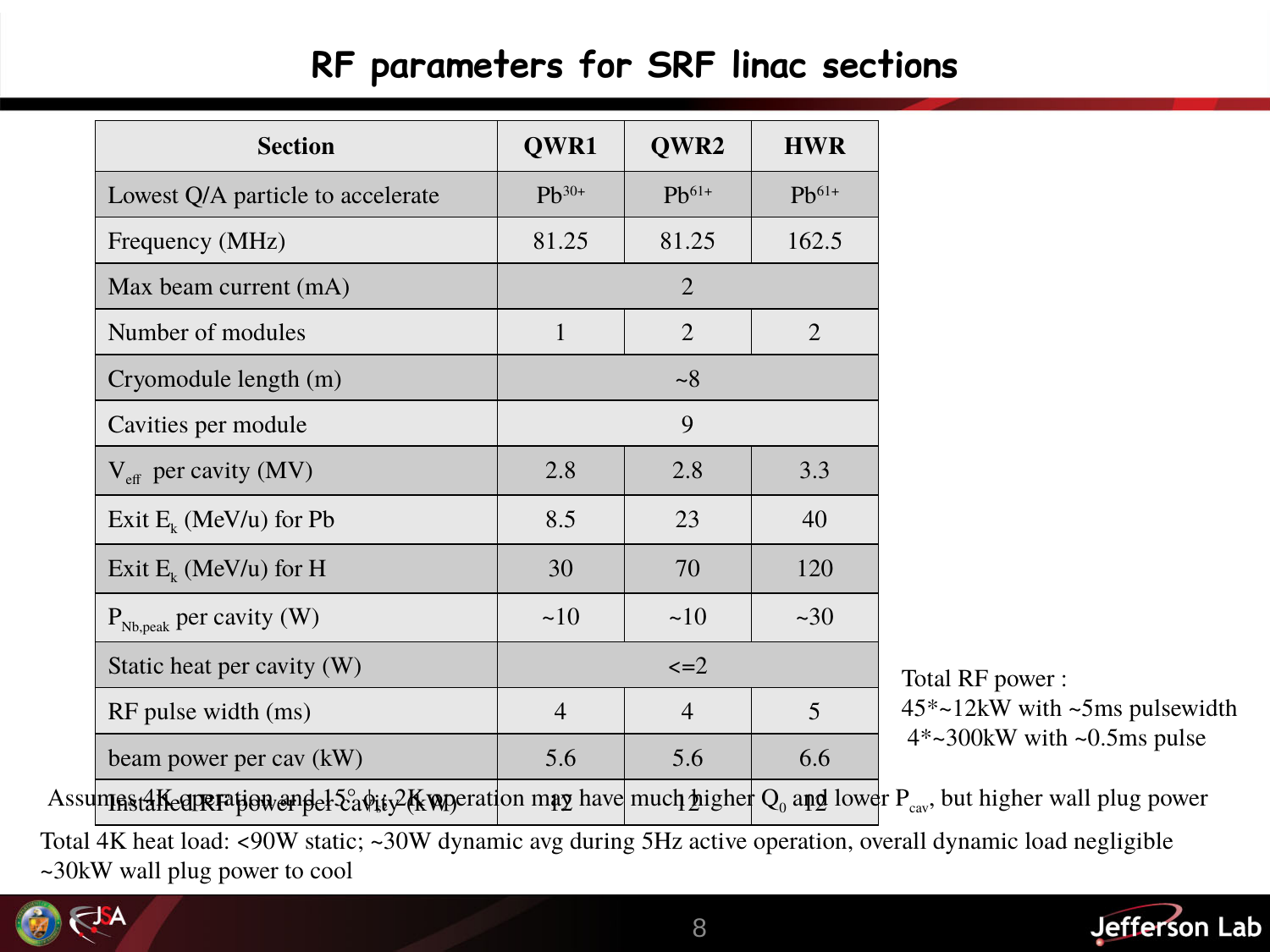

# RF parameters for SRF linac sections
| Section | QWR1 | QWR2 | HWR |
| --- | --- | --- | --- |
| Lowest Q/A particle to accelerate | Pb30+ | Pb61+ | Pb61+ |
| Frequency (MHz) | 81.25 | 81.25 | 162.5 |
| Max beam current (mA) | 2 |  |  |
| Number of modules | 1 | 2 | 2 |
| Cryomodule length (m) | ~8 |  |  |
| Cavities per module | 9 |  |  |
| Veff per cavity (MV) | 2.8 | 2.8 | 3.3 |
| Exit Ek (MeV/u) for Pb | 8.5 | 23 | 40 |
| Exit Ek (MeV/u) for H | 30 | 70 | 120 |
| PNb,peak per cavity (W) | ~10 | ~10 | ~30 |
| Static heat per cavity (W) | <=2 |  |  |
| RF pulse width (ms) | 4 | 4 | 5 |
| beam power per cav (kW) | 5.6 | 5.6 | 6.6 |
| Installed RF power per cavity (kW) | 12 | 12 | 12 |
Total RF power :
45*~12kW with ~5ms pulsewidth
 4*~300kW with ~0.5ms pulse
Assumes 4K operation and 15° ϕs; 2K operation may have much higher Q0 and lower Pcav, but higher wall plug power
Total 4K heat load: <90W static; ~30W dynamic avg during 5Hz active operation, overall dynamic load negligible
~30kW wall plug power to cool
8